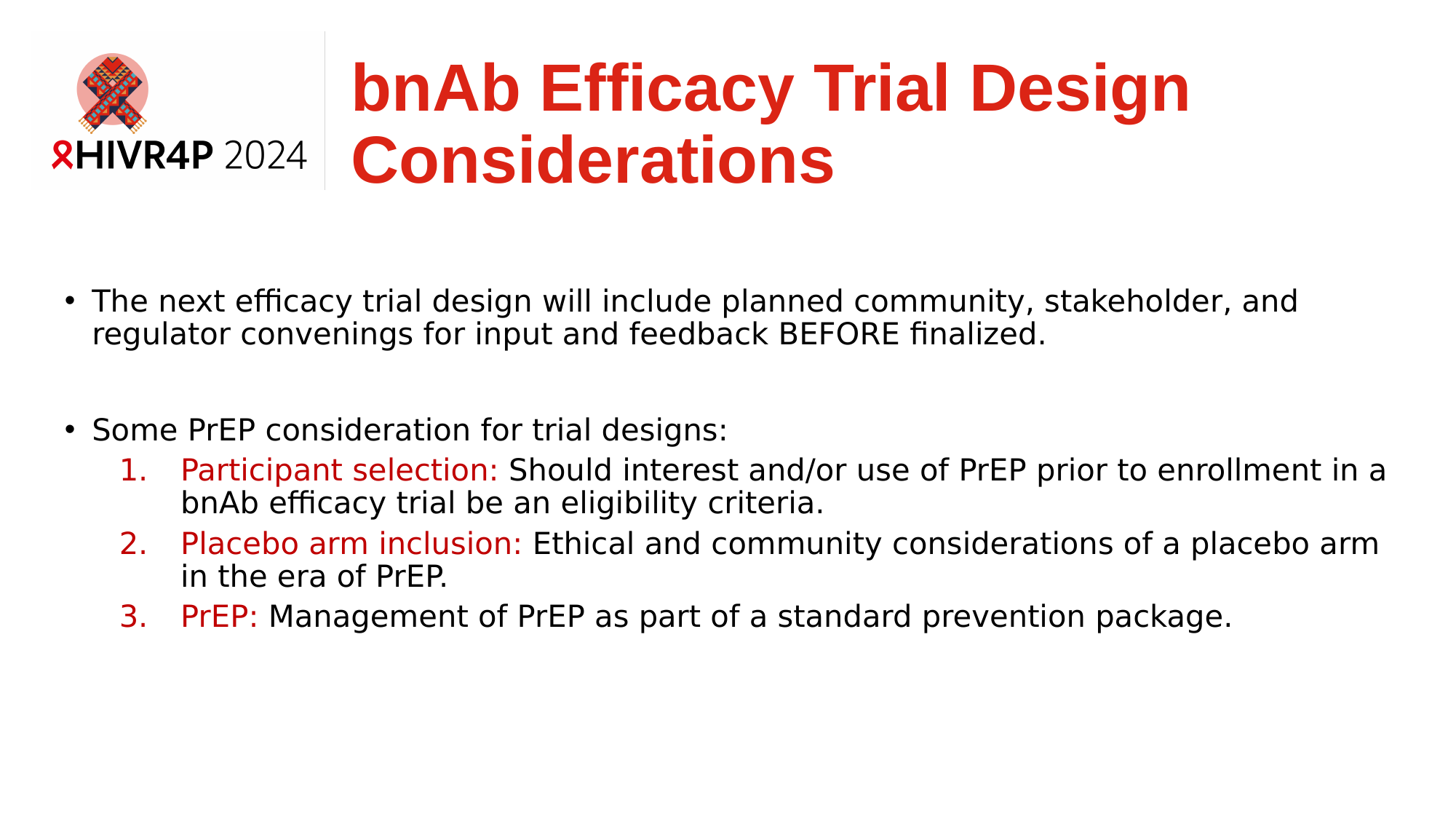

# bnAb Efficacy Trial Design Considerations
The next efficacy trial design will include planned community, stakeholder, and regulator convenings for input and feedback BEFORE finalized.

Some PrEP consideration for trial designs:​
Participant selection: Should interest and/or use of PrEP prior to enrollment in a bnAb efficacy trial be an eligibility criteria.​
Placebo arm inclusion: Ethical and community considerations of a placebo arm in the era of PrEP.​
PrEP: Management of PrEP as part of a standard prevention package.​